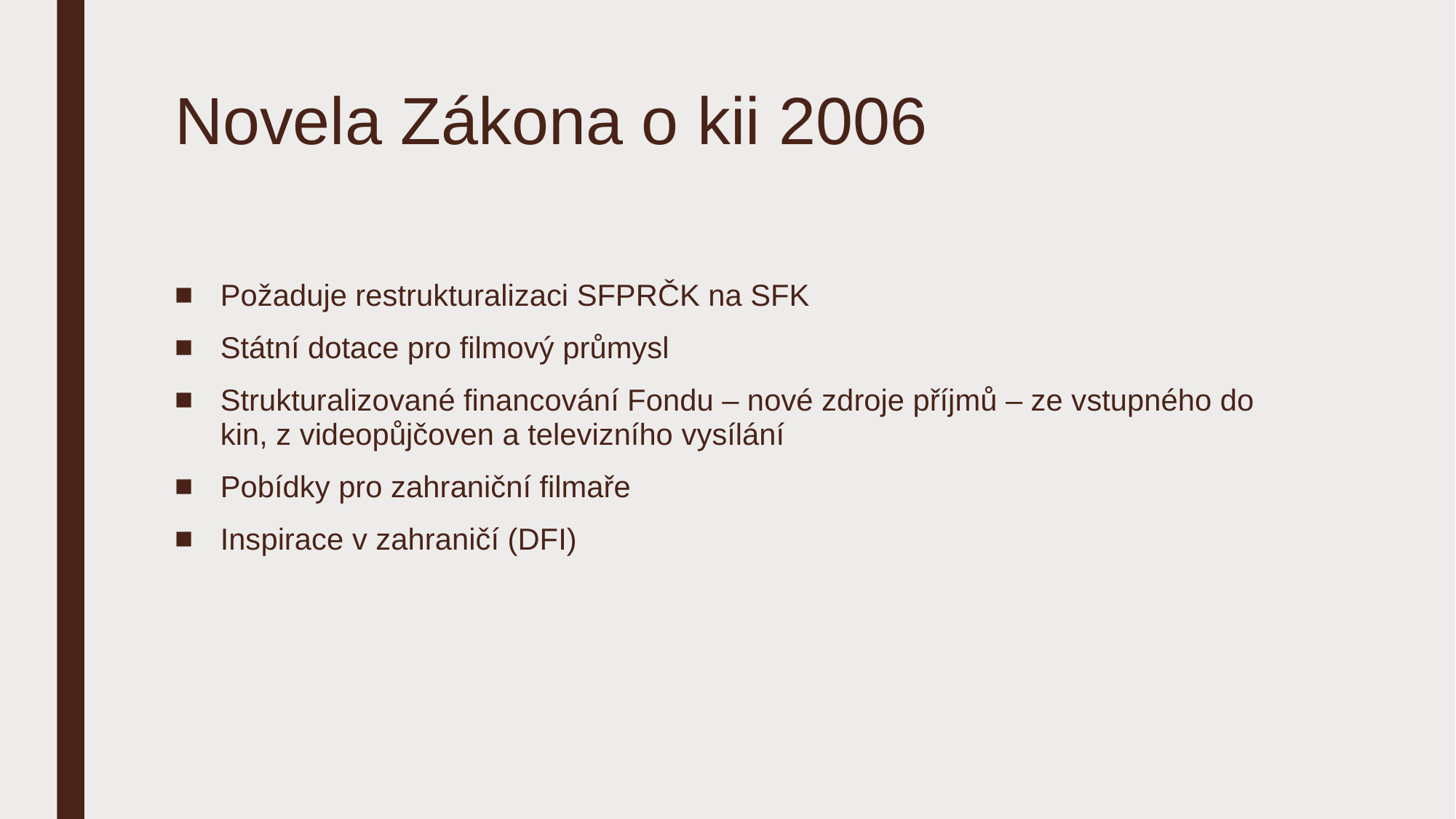

# Novela Zákona o kii 2006
Požaduje restrukturalizaci SFPRČK na SFK
Státní dotace pro filmový průmysl
Strukturalizované financování Fondu – nové zdroje příjmů – ze vstupného do kin, z videopůjčoven a televizního vysílání
Pobídky pro zahraniční filmaře
Inspirace v zahraničí (DFI)